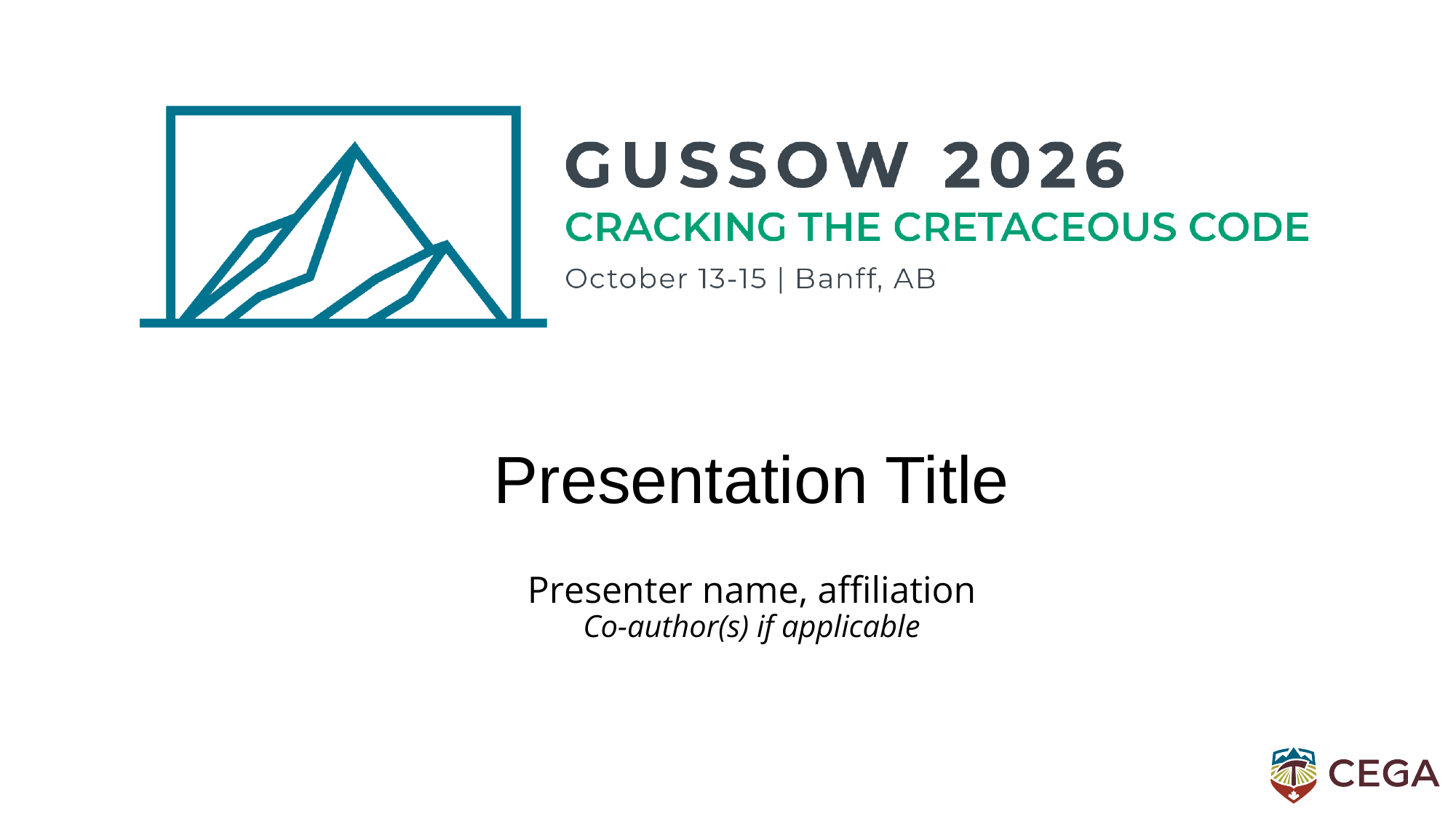

# Presentation Title
Presenter name, affiliation
Co-author(s) if applicable